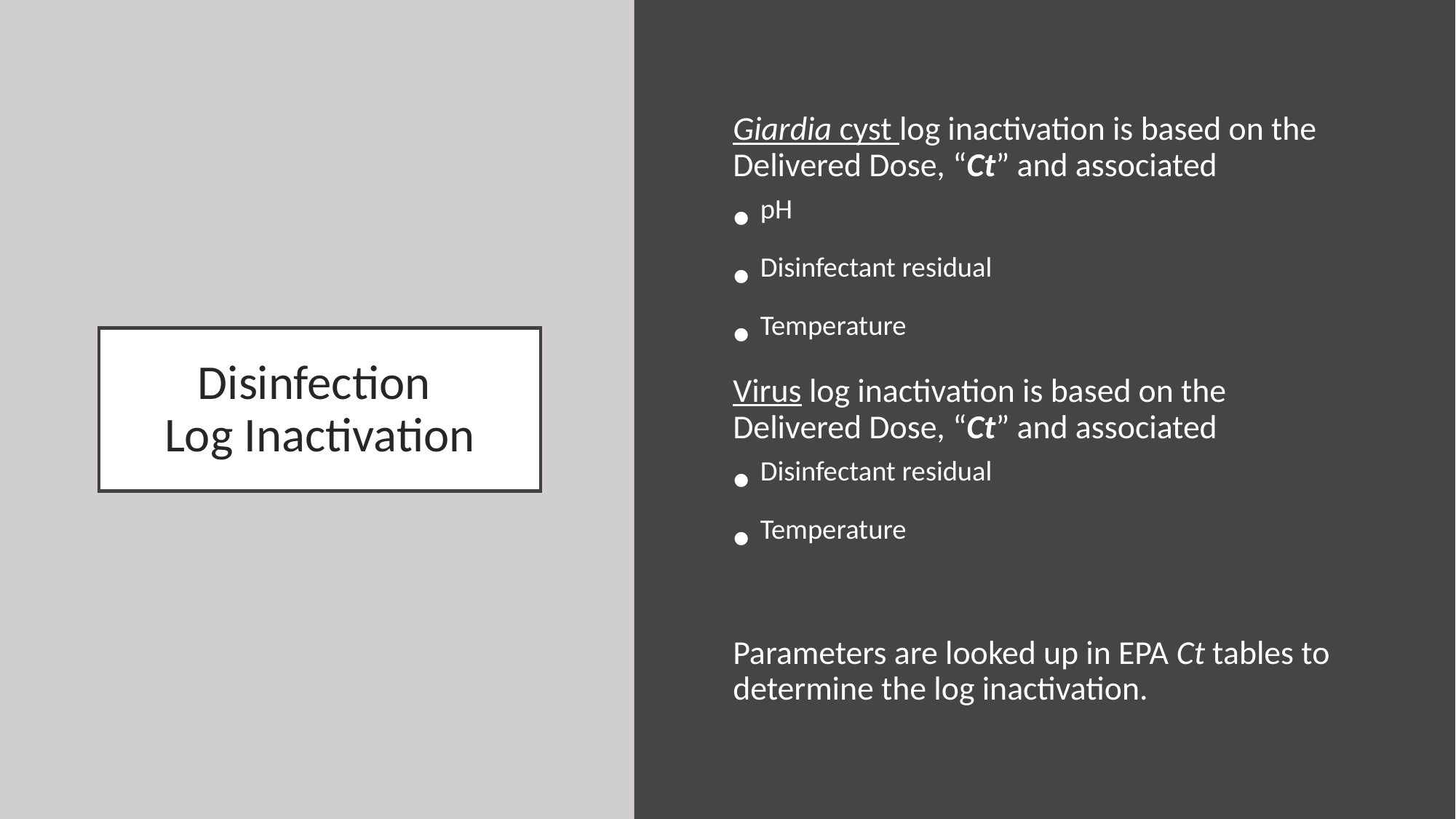

Giardia cyst log inactivation is based on the Delivered Dose, “Ct” and associated
pH
Disinfectant residual
Temperature
Virus log inactivation is based on the Delivered Dose, “Ct” and associated
Disinfectant residual
Temperature

Parameters are looked up in EPA Ct tables to determine the log inactivation.
# Disinfection Log Inactivation